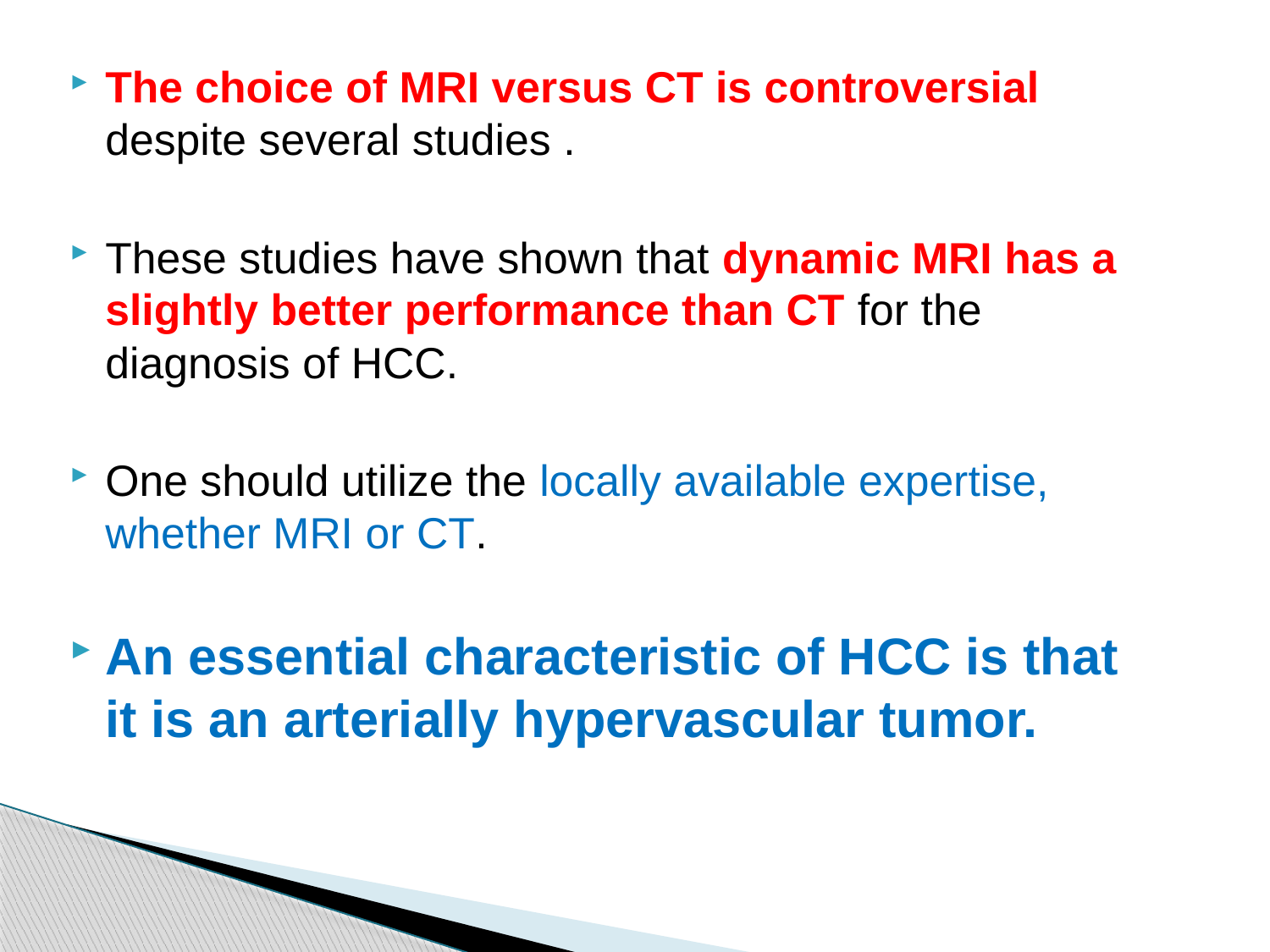

The choice of MRI versus CT is controversial despite several studies .

These studies have shown that dynamic MRI has a slightly better performance than CT for the diagnosis of HCC.

One should utilize the locally available expertise, whether MRI or CT.

An essential characteristic of HCC is that it is an arterially hypervascular tumor.